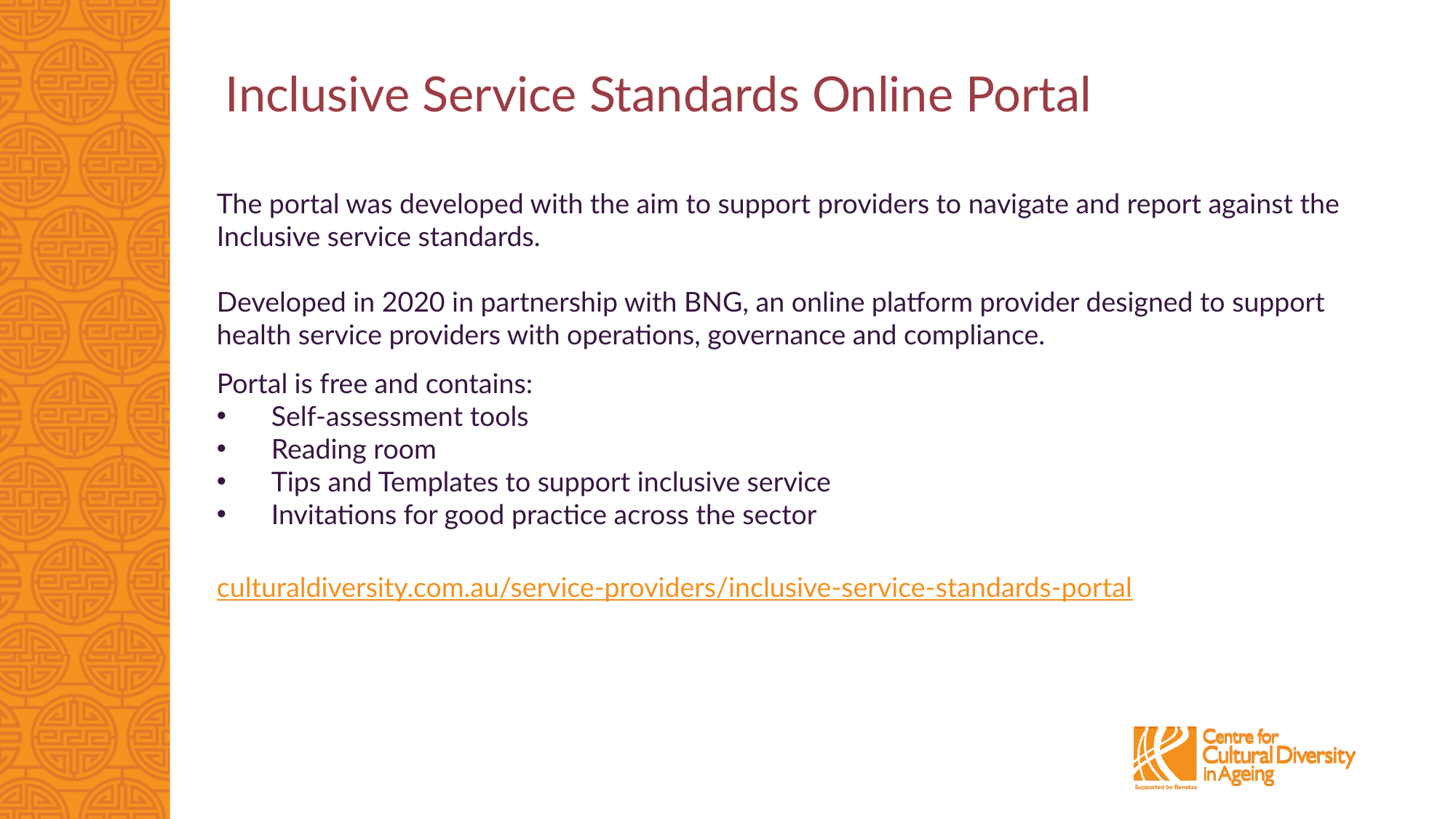

Inclusive Service Standards Online Portal
The portal was developed with the aim to support providers to navigate and report against the Inclusive service standards.

Developed in 2020 in partnership with BNG, an online platform provider designed to support health service providers with operations, governance and compliance.
Portal is free and contains:
Self-assessment tools
Reading room
Tips and Templates to support inclusive service
Invitations for good practice across the sector

culturaldiversity.com.au/service-providers/inclusive-service-standards-portal